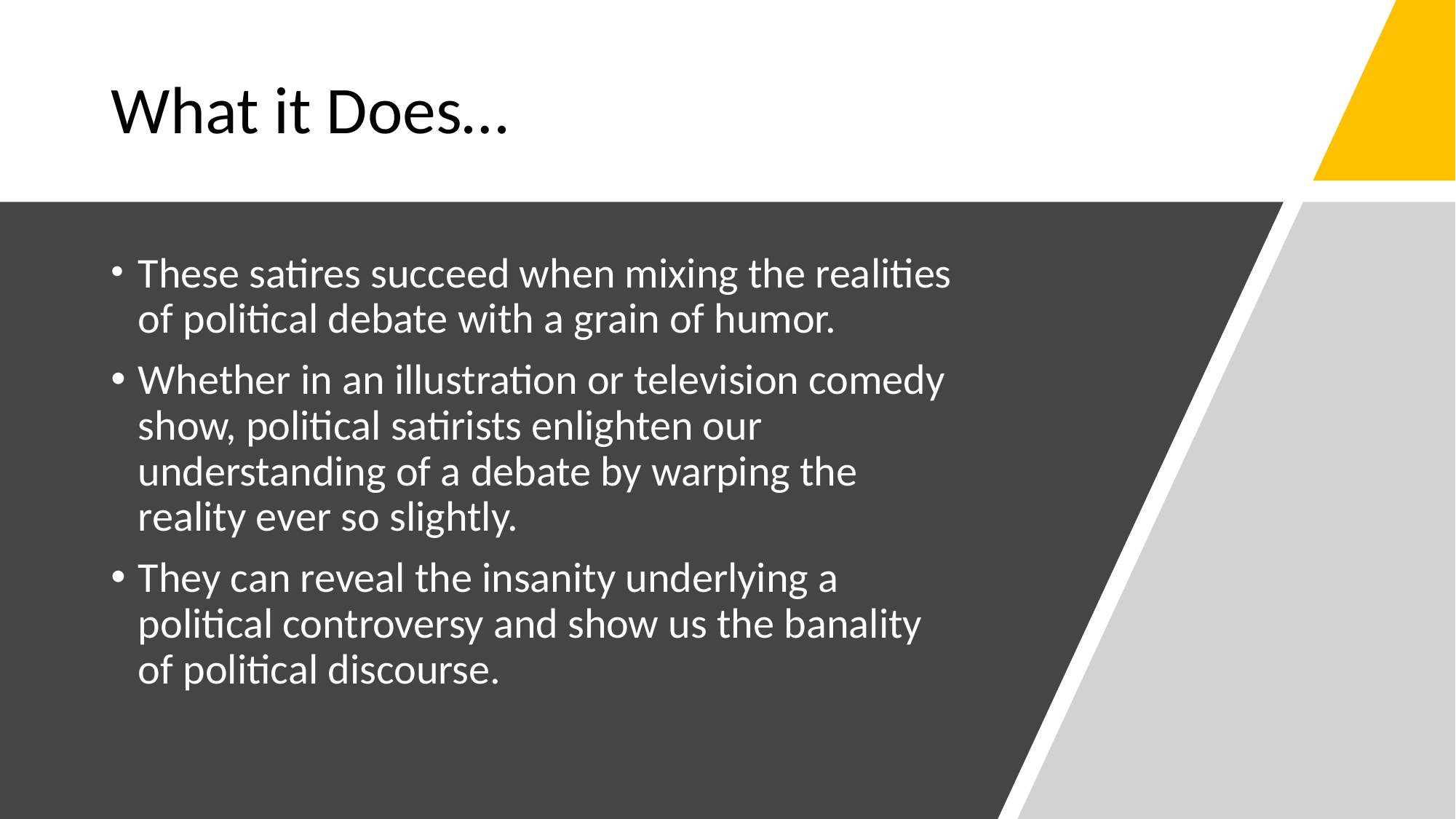

# What it Does…

​These satires succeed when mixing the realities of political debate with a grain of humor.
Whether in an illustration or television comedy show, political satirists enlighten our understanding of a debate by warping the reality ever so slightly.
They can reveal the insanity underlying a political controversy and show us the banality of political discourse.